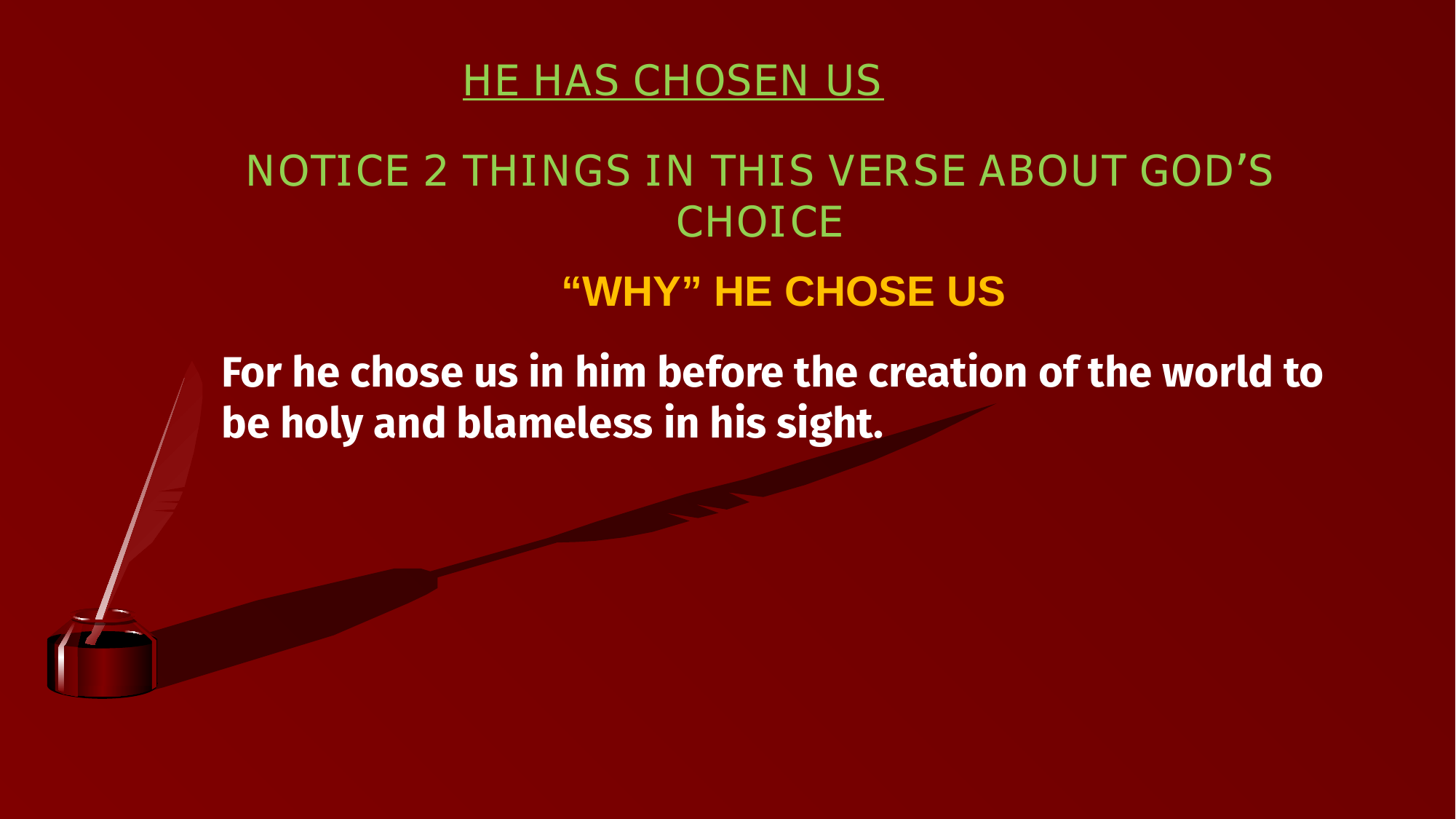

HE HAS CHOSEN US
NOTICE 2 THINGS IN THIS VERSE ABOUT GOD’S CHOICE
“WHY” HE CHOSE US
For he chose us in him before the creation of the world to be holy and blameless in his sight.